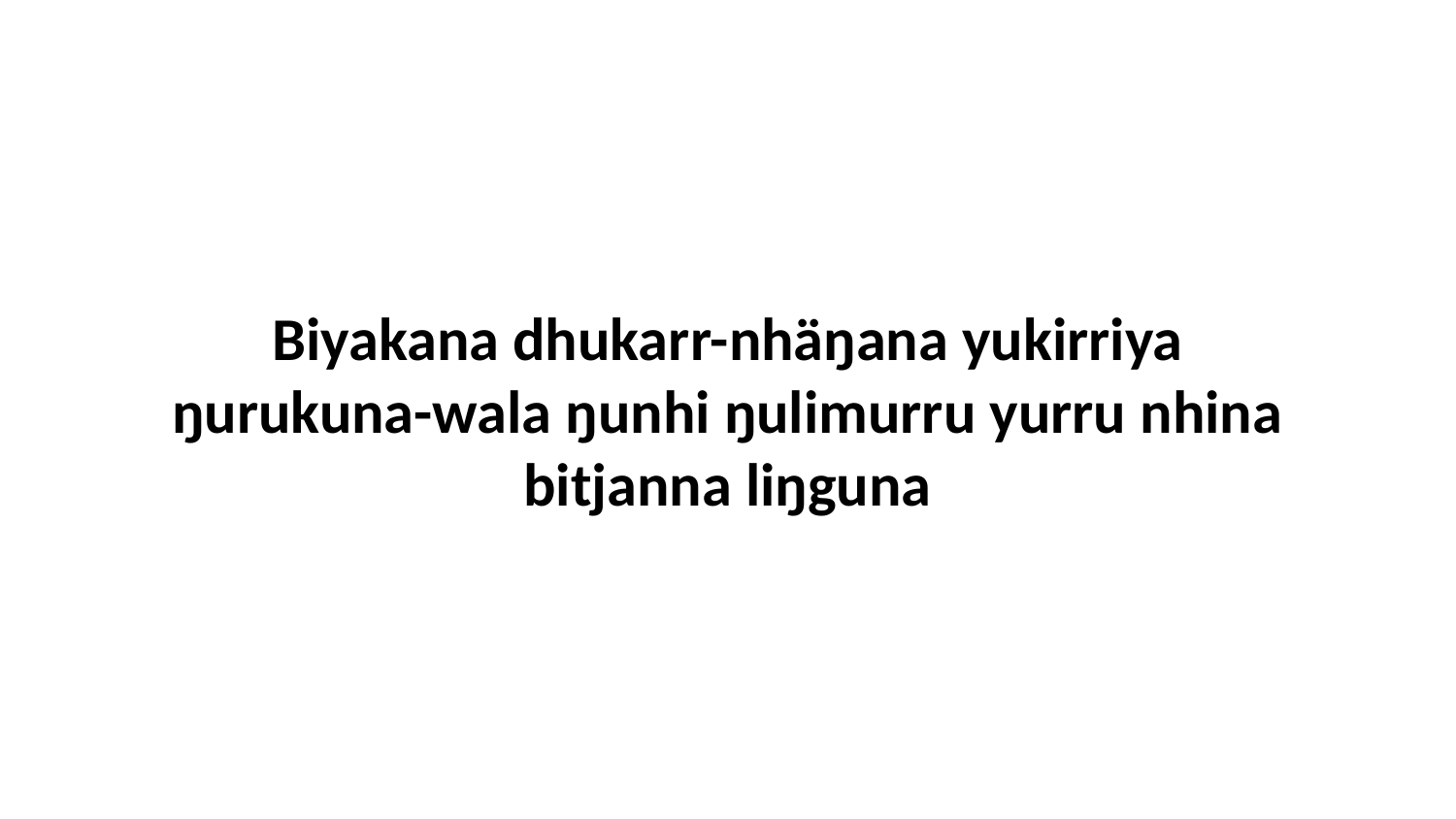

Biyakana dhukarr-nhäŋana yukirriya ŋurukuna-wala ŋunhi ŋulimurru yurru nhina bitjanna liŋguna